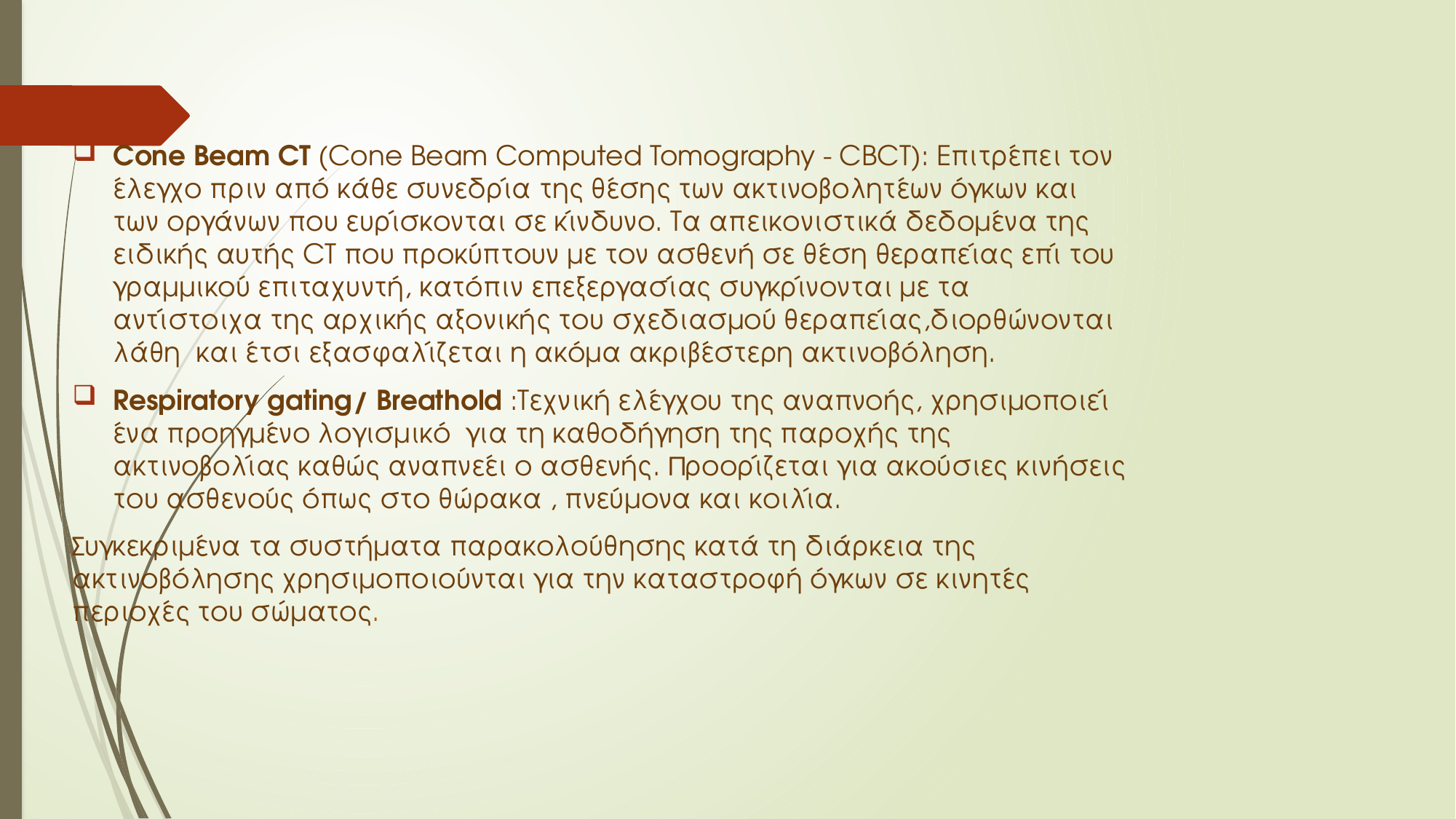

Cone Beam CT (Cone Beam Computed Tomography - CBCT): Επιτρέπει τον έλεγχο πριν από κάθε συνεδρία της θέσης των ακτινοβολητέων όγκων και των οργάνων που ευρίσκονται σε κίνδυνο. Τα απεικονιστικά δεδομένα της ειδικής αυτής CT που προκύπτουν με τον ασθενή σε θέση θεραπείας επί του γραμμικού επιταχυντή, κατόπιν επεξεργασίας συγκρίνονται με τα αντίστοιχα της αρχικής αξονικής του σχεδιασμού θεραπείας,διορθώνονται λάθη  και έτσι εξασφαλίζεται η ακόμα ακριβέστερη ακτινοβόληση.
Respiratory gating/ Breathold :Τεχνική ελέγχου της αναπνοής, χρησιμοποιεί ένα προηγμένο λογισμικό  για τη καθοδήγηση της παροχής της ακτινοβολίας καθώς αναπνεέι ο ασθενής. Προορίζεται για ακούσιες κινήσεις του ασθενούς όπως στο θώρακα , πνεύμονα και κοιλία.
Συγκεκριμένα τα συστήματα παρακολούθησης κατά τη διάρκεια της ακτινοβόλησης χρησιμοποιούνται για την καταστροφή όγκων σε κινητές περιοχές του σώματος.